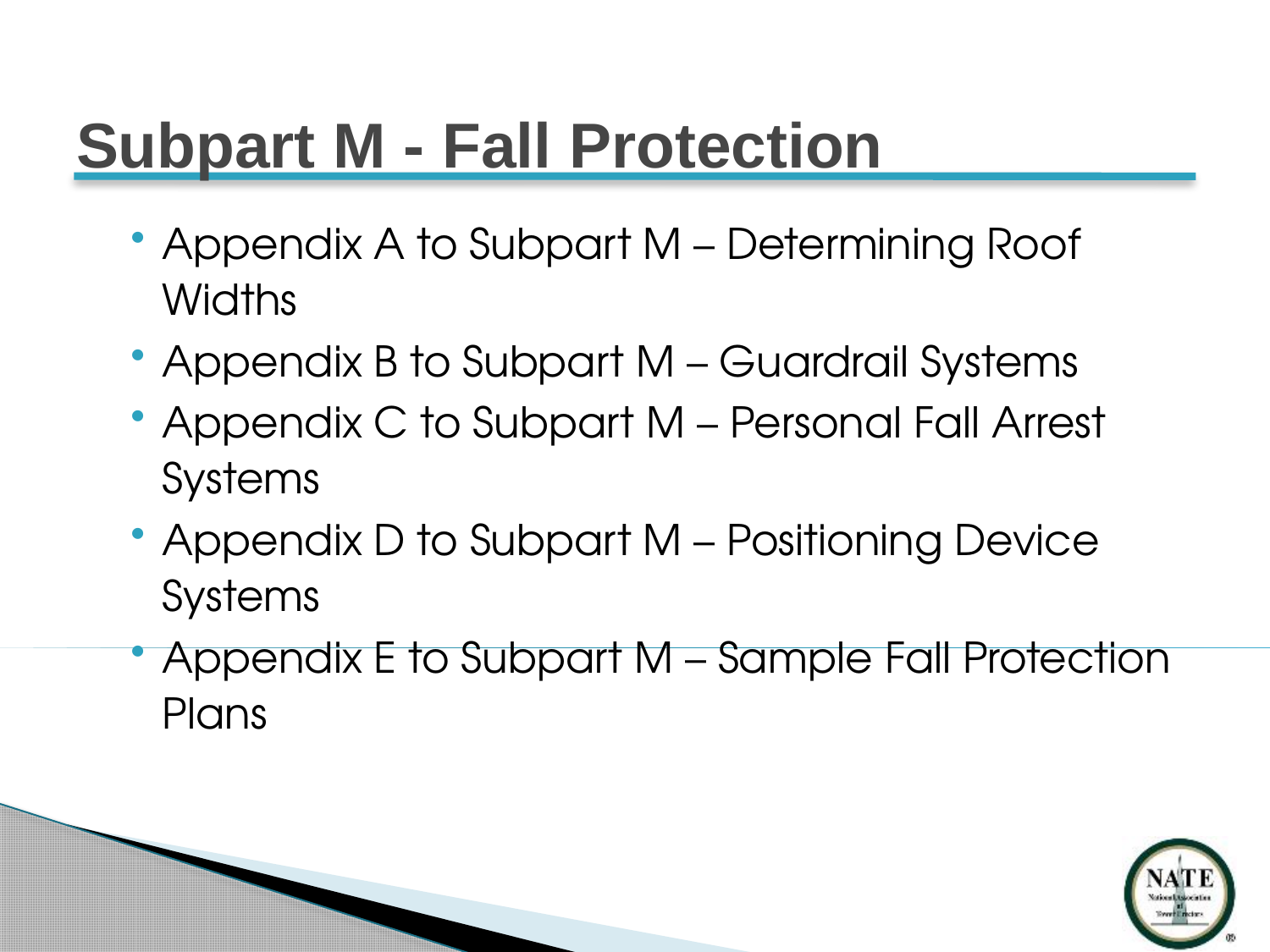

# Subpart M - Fall Protection
Appendix A to Subpart M – Determining Roof Widths
Appendix B to Subpart M – Guardrail Systems
Appendix C to Subpart M – Personal Fall Arrest Systems
Appendix D to Subpart M – Positioning Device Systems
Appendix E to Subpart M – Sample Fall Protection Plans